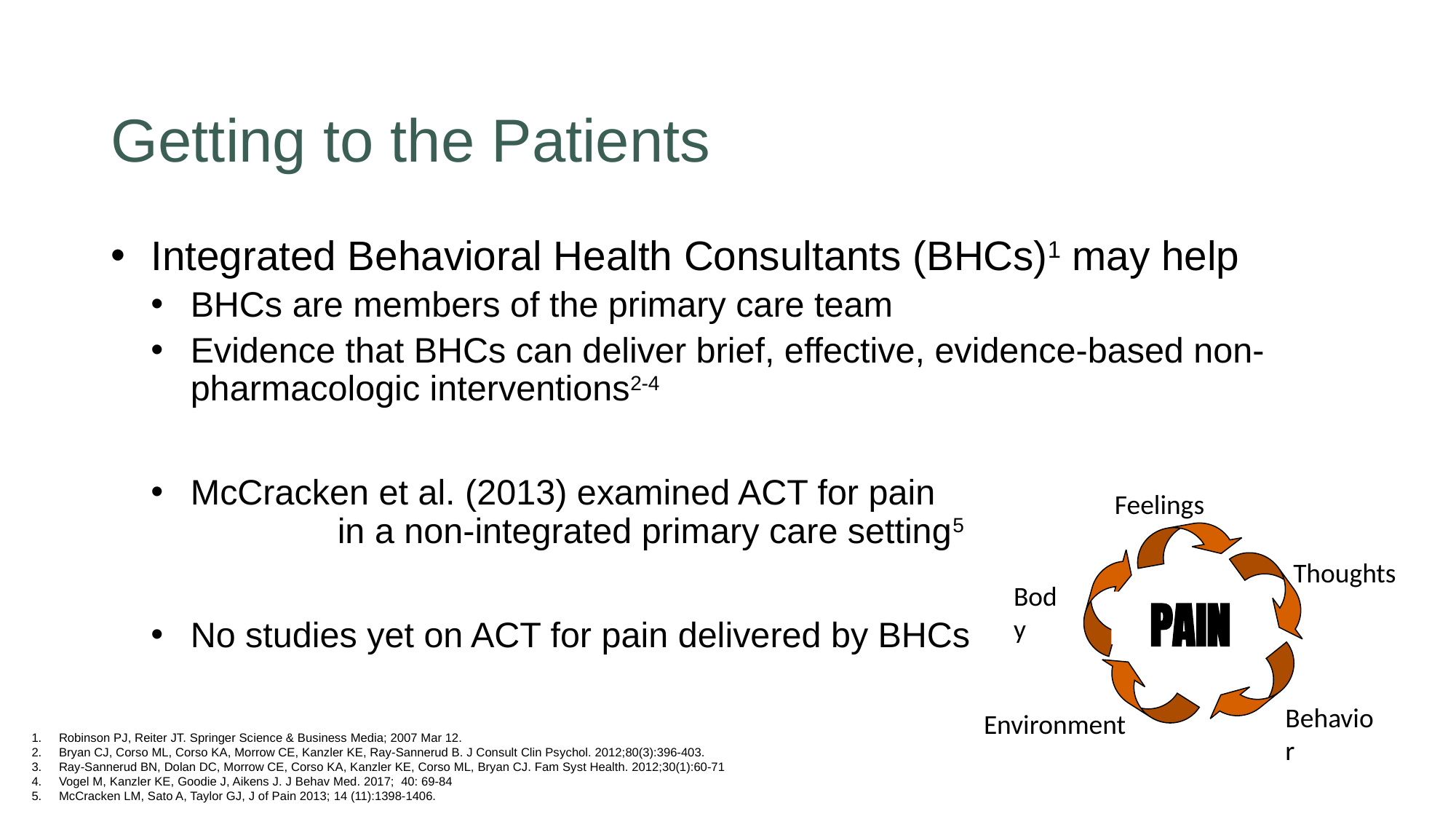

# Getting to the Patients
Integrated Behavioral Health Consultants (BHCs)1 may help
BHCs are members of the primary care team
Evidence that BHCs can deliver brief, effective, evidence-based non-pharmacologic interventions2-4

McCracken et al. (2013) examined ACT for pain                                                        in a non-integrated primary care setting5

No studies yet on ACT for pain delivered by BHCs
Feelings

Thoughts
Body

PAIN

Behavior
Environment
Robinson PJ, Reiter JT. Springer Science & Business Media; 2007 Mar 12.
Bryan CJ, Corso ML, Corso KA, Morrow CE, Kanzler KE, Ray-Sannerud B. J Consult Clin Psychol. 2012;80(3):396-403.
Ray-Sannerud BN, Dolan DC, Morrow CE, Corso KA, Kanzler KE, Corso ML, Bryan CJ. Fam Syst Health. 2012;30(1):60-71
Vogel M, Kanzler KE, Goodie J, Aikens J. J Behav Med. 2017;  40: 69-84
McCracken LM, Sato A, Taylor GJ, J of Pain 2013; 14 (11):1398-1406.